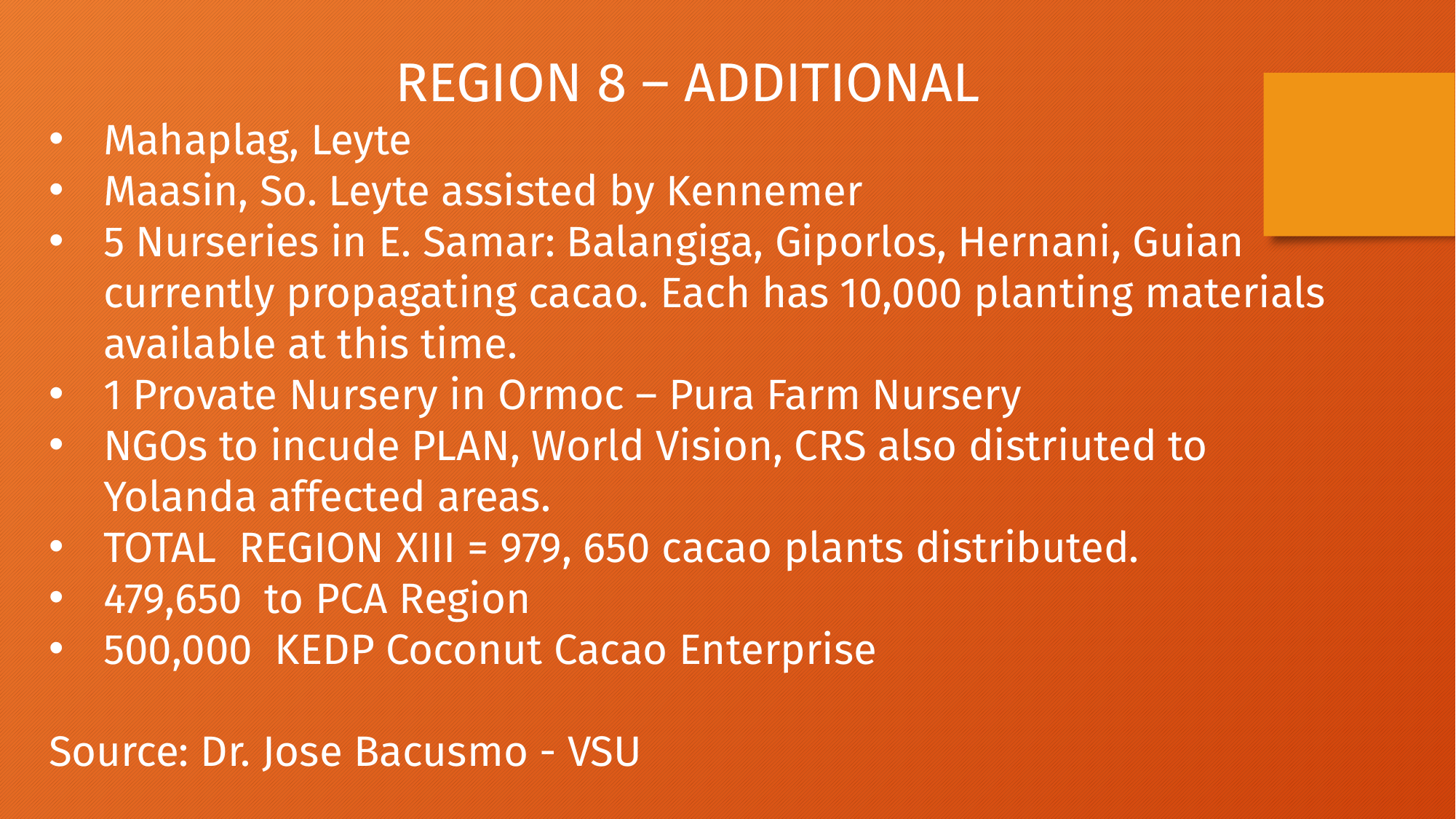

REGION 8 – ADDITIONAL
Mahaplag, Leyte
Maasin, So. Leyte assisted by Kennemer
5 Nurseries in E. Samar: Balangiga, Giporlos, Hernani, Guian currently propagating cacao. Each has 10,000 planting materials available at this time.
1 Provate Nursery in Ormoc – Pura Farm Nursery
NGOs to incude PLAN, World Vision, CRS also distriuted to Yolanda affected areas.
TOTAL  REGION XIII = 979, 650 cacao plants distributed.
479,650  to PCA Region
500,000  KEDP Coconut Cacao Enterprise

Source: Dr. Jose Bacusmo - VSU